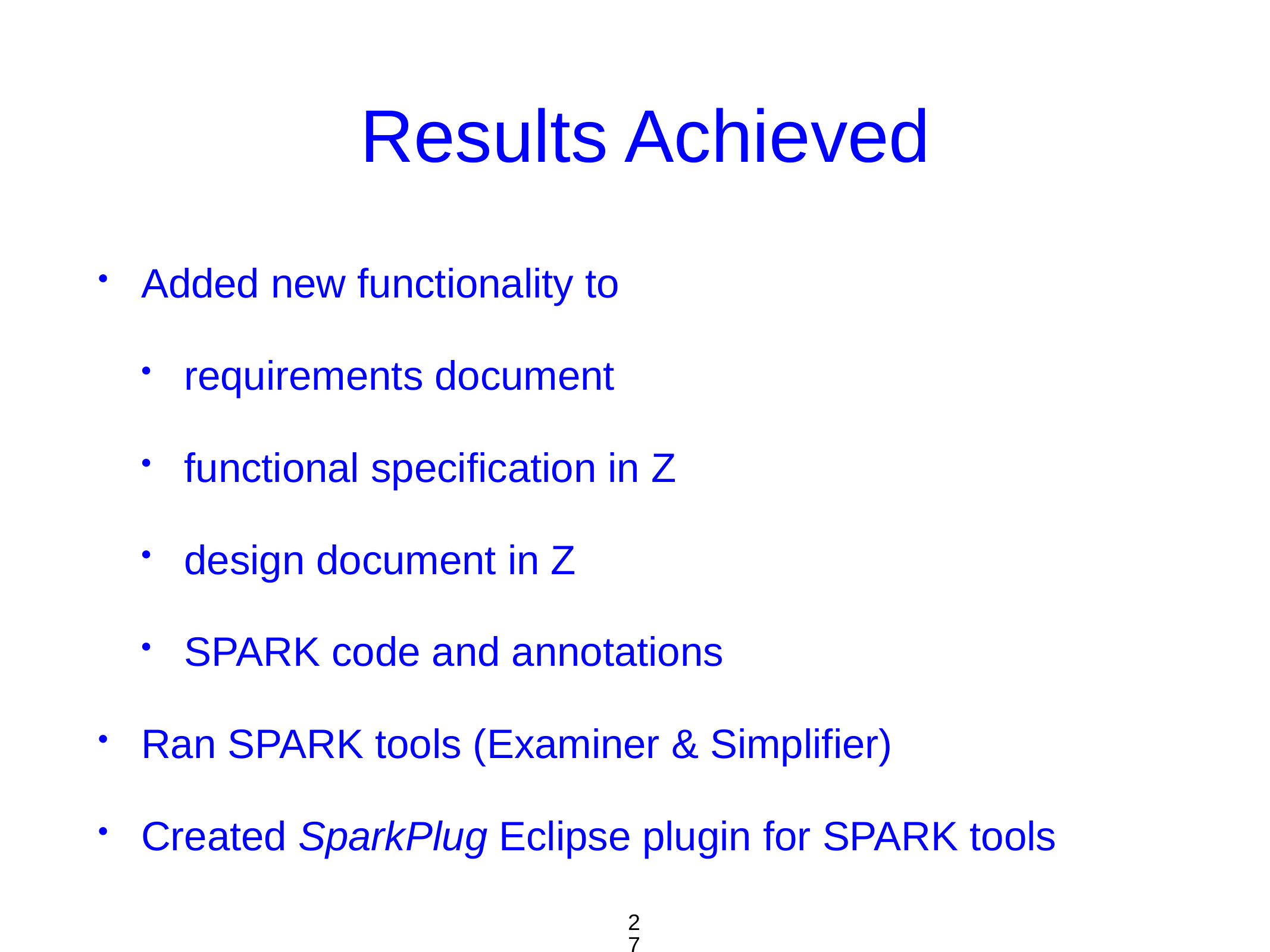

# Results Achieved
Added new functionality to
requirements document
functional specification in Z
design document in Z
SPARK code and annotations
Ran SPARK tools (Examiner & Simplifier)
Created SparkPlug Eclipse plugin for SPARK tools
27